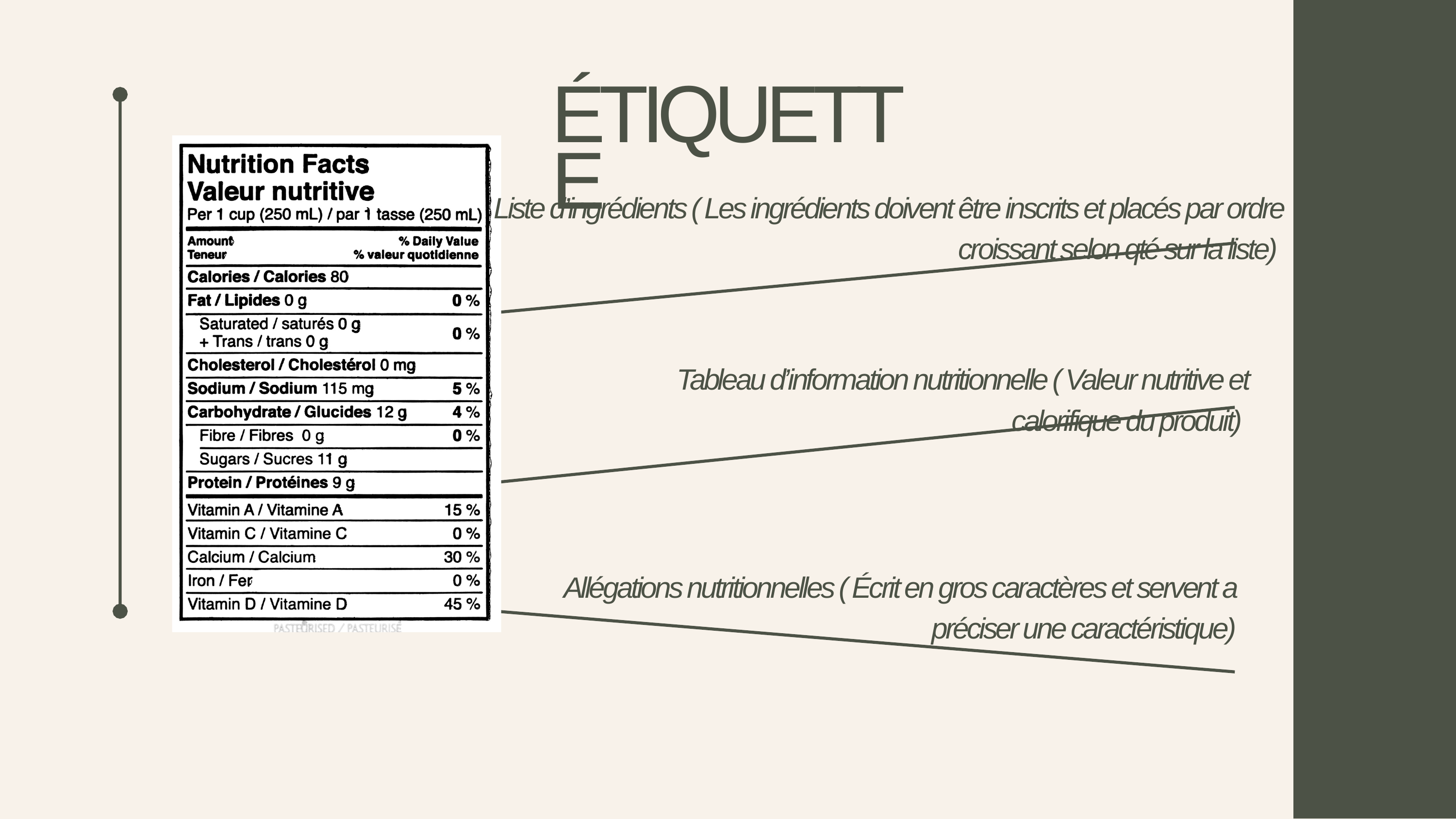

ÉTIQUETTE

Liste d’ingrédients ( Les ingrédients doivent être inscrits et placés par ordre croissant selon qté sur la liste)

Tableau d’information nutritionnelle ( Valeur nutritive et calorifique du produit)

Allégations nutritionnelles ( Écrit en gros caractères et servent a préciser une caractéristique)